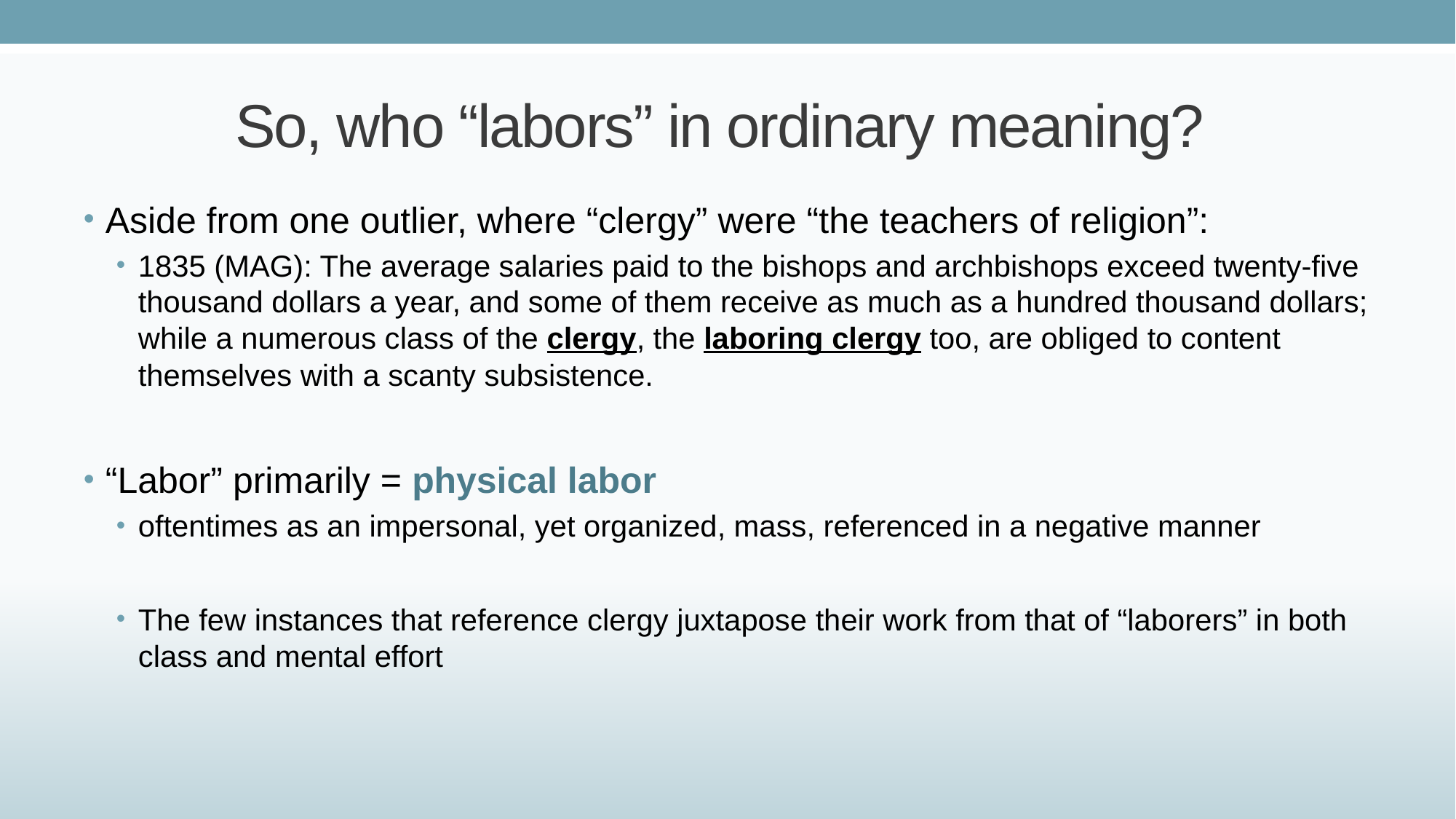

# So, who “labors” in ordinary meaning?
Aside from one outlier, where “clergy” were “the teachers of religion”:
1835 (MAG): The average salaries paid to the bishops and archbishops exceed twenty-five thousand dollars a year, and some of them receive as much as a hundred thousand dollars; while a numerous class of the clergy, the laboring clergy too, are obliged to content themselves with a scanty subsistence.

“Labor” primarily = physical labor
oftentimes as an impersonal, yet organized, mass, referenced in a negative manner

The few instances that reference clergy juxtapose their work from that of “laborers” in both class and mental effort